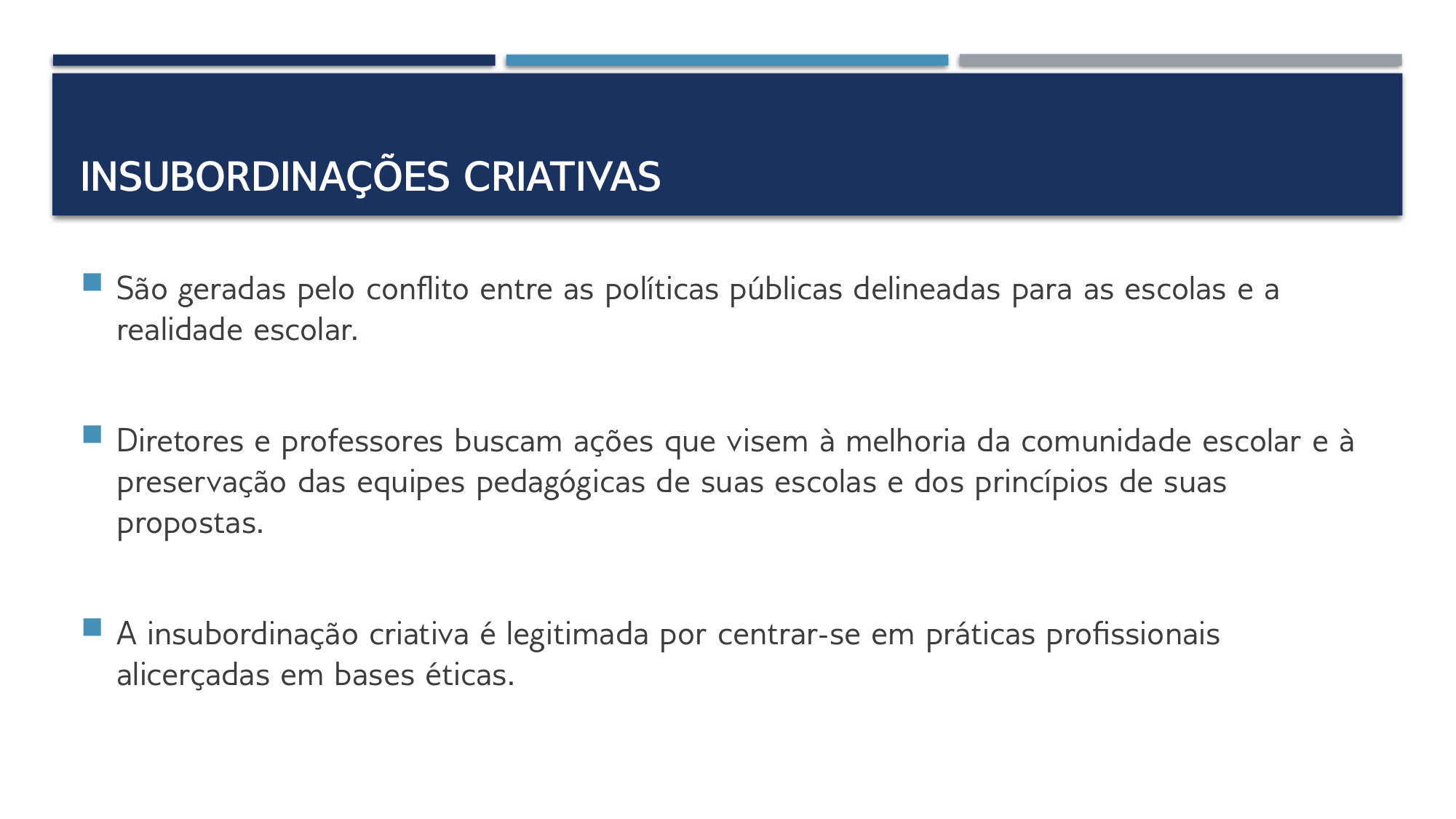

# Insubordinações criativas
São geradas pelo conflito entre as políticas públicas delineadas para as escolas e a realidade escolar.

Diretores e professores buscam ações que visem à melhoria da comunidade escolar e à preservação das equipes pedagógicas de suas escolas e dos princípios de suas propostas.

A insubordinação criativa é legitimada por centrar-se em práticas profissionais alicerçadas em bases éticas.